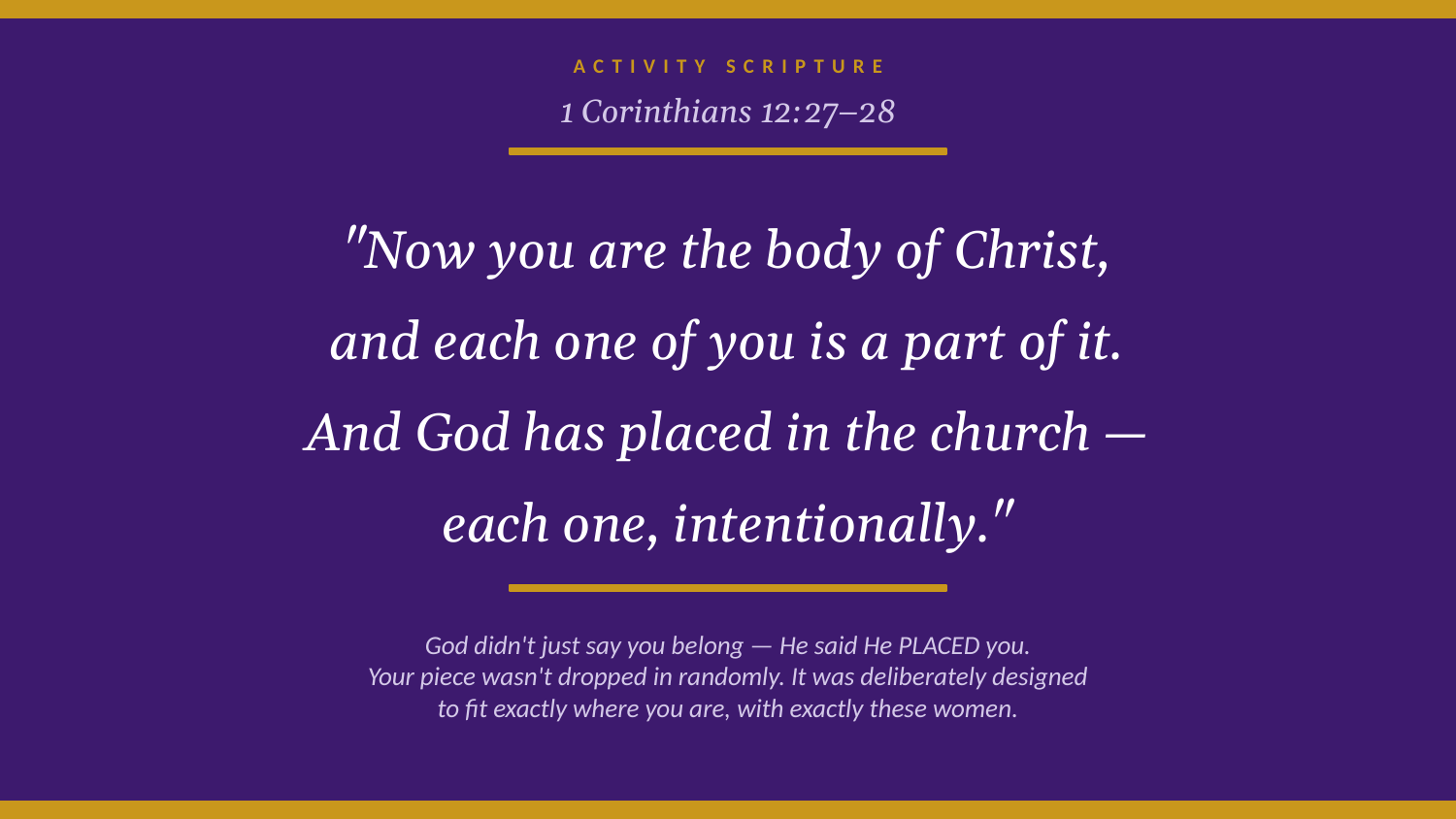

ACTIVITY SCRIPTURE
1 Corinthians 12:27–28

"Now you are the body of Christ,
and each one of you is a part of it.
And God has placed in the church —
each one, intentionally."

God didn't just say you belong — He said He PLACED you.
Your piece wasn't dropped in randomly. It was deliberately designed
to fit exactly where you are, with exactly these women.